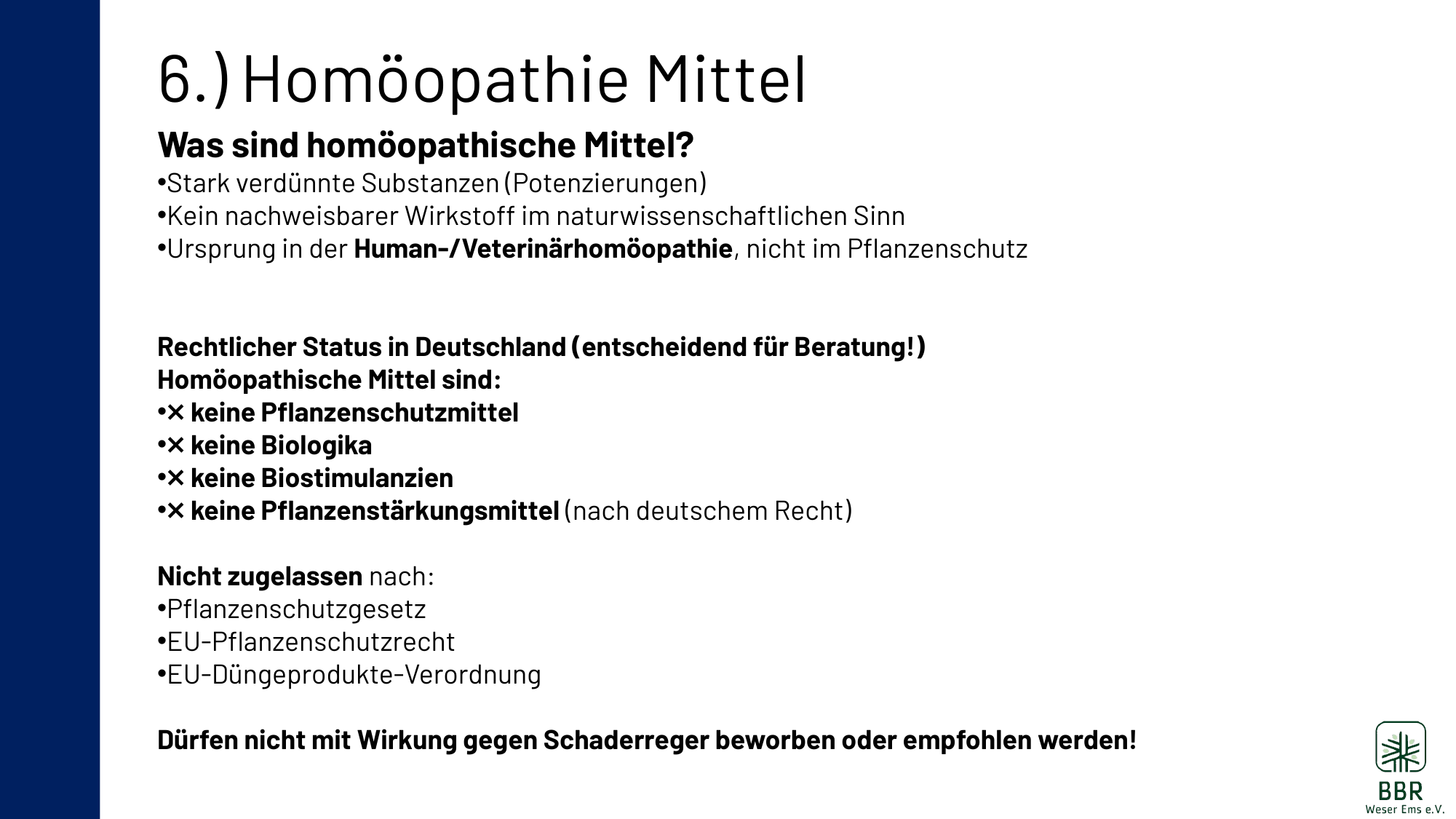

6.) Homöopathie Mittel
Was sind homöopathische Mittel?
Stark verdünnte Substanzen (Potenzierungen)
Kein nachweisbarer Wirkstoff im naturwissenschaftlichen Sinn
Ursprung in der Human-/Veterinärhomöopathie, nicht im Pflanzenschutz

Rechtlicher Status in Deutschland (entscheidend für Beratung!)
Homöopathische Mittel sind:
❌ keine Pflanzenschutzmittel
❌ keine Biologika
❌ keine Biostimulanzien
❌ keine Pflanzenstärkungsmittel (nach deutschem Recht)

Nicht zugelassen nach:
Pflanzenschutzgesetz
EU-Pflanzenschutzrecht
EU-Düngeprodukte-Verordnung

Dürfen nicht mit Wirkung gegen Schaderreger beworben oder empfohlen werden!